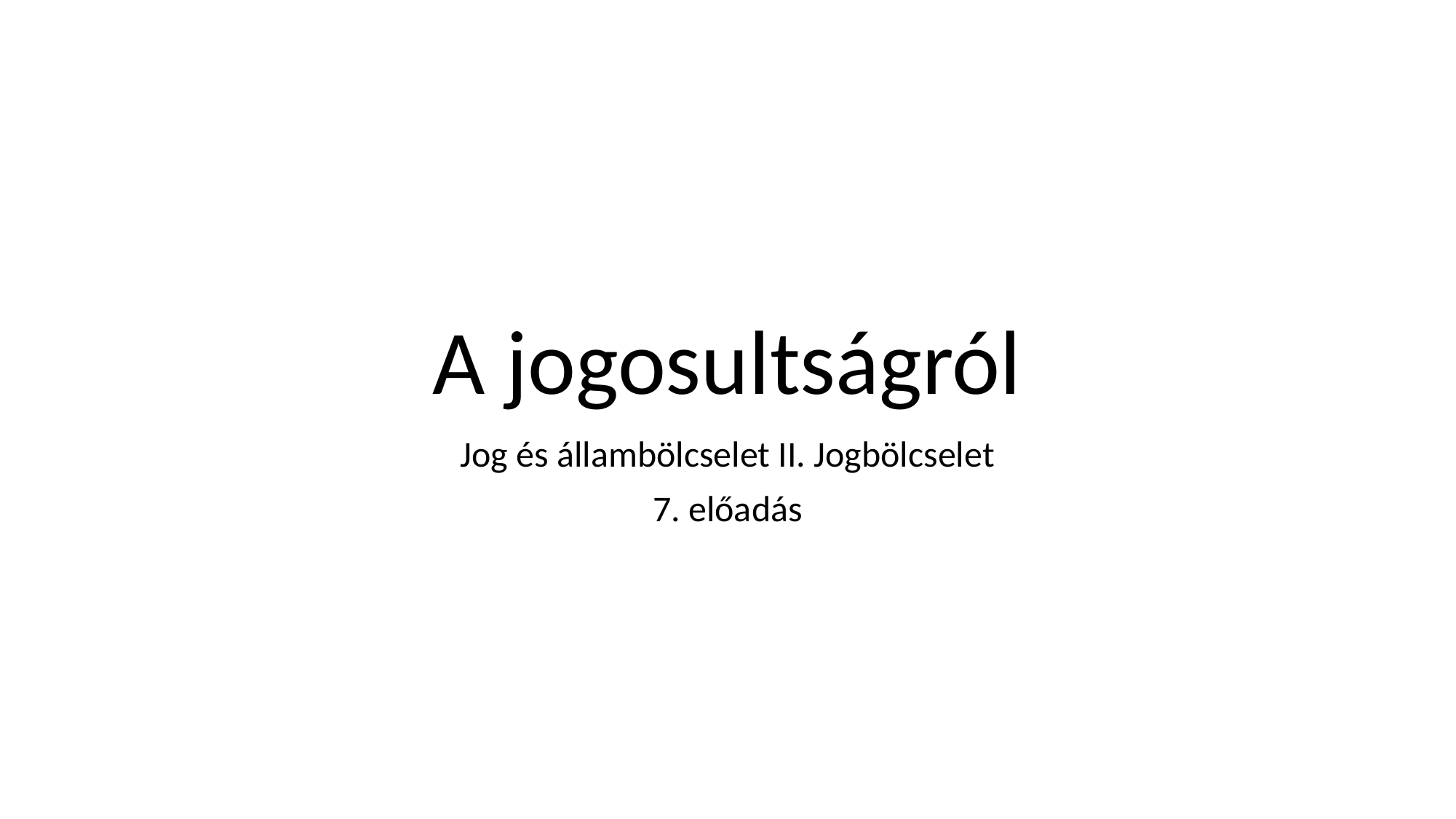

# A jogosultságról
Jog és állambölcselet II. Jogbölcselet
7. előadás